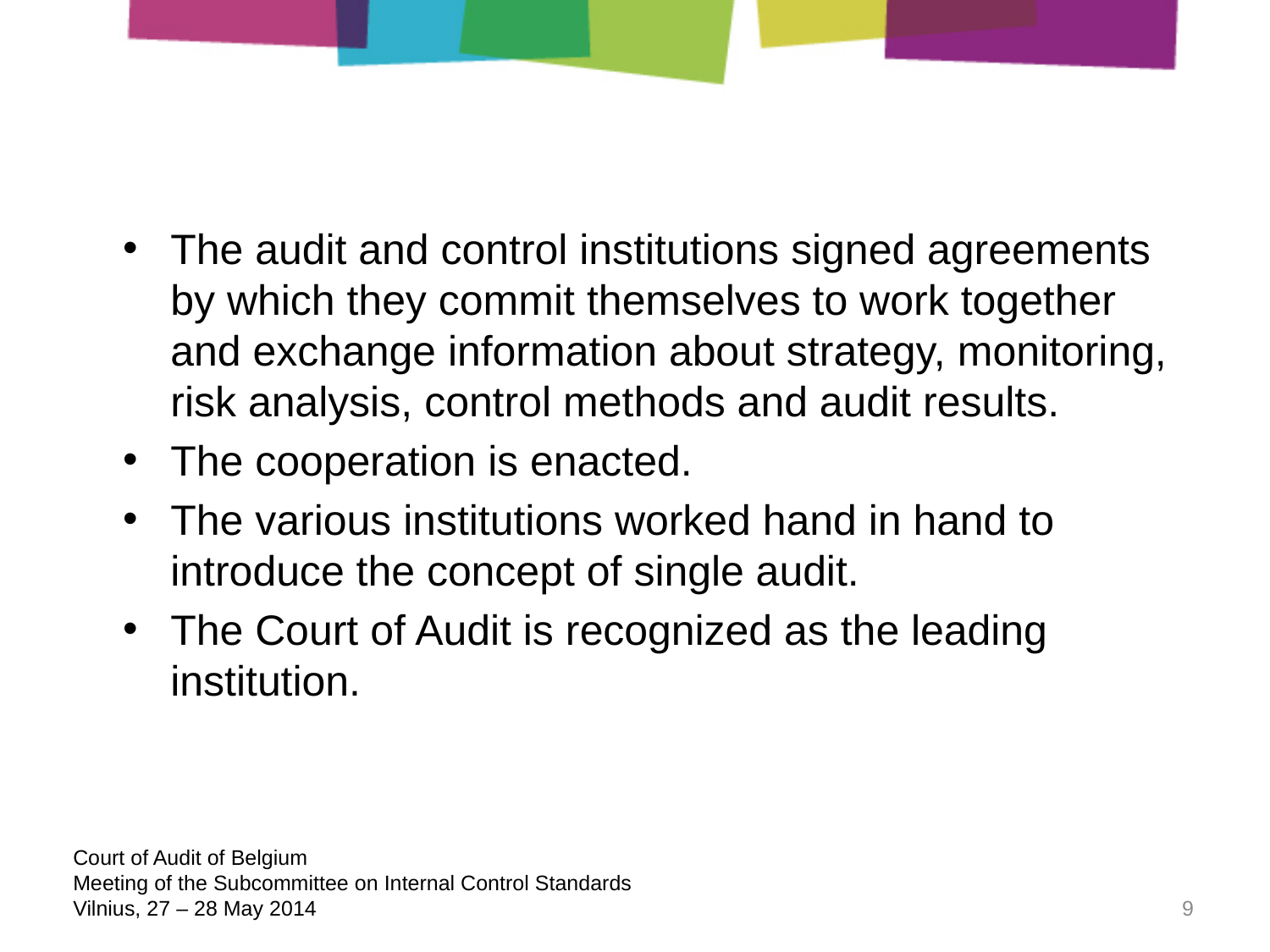

The audit and control institutions signed agreements by which they commit themselves to work together and exchange information about strategy, monitoring, risk analysis, control methods and audit results.
The cooperation is enacted.
The various institutions worked hand in hand to introduce the concept of single audit.
The Court of Audit is recognized as the leading institution.
Court of Audit of Belgium
Meeting of the Subcommittee on Internal Control Standards
Vilnius, 27 – 28 May 2014
9